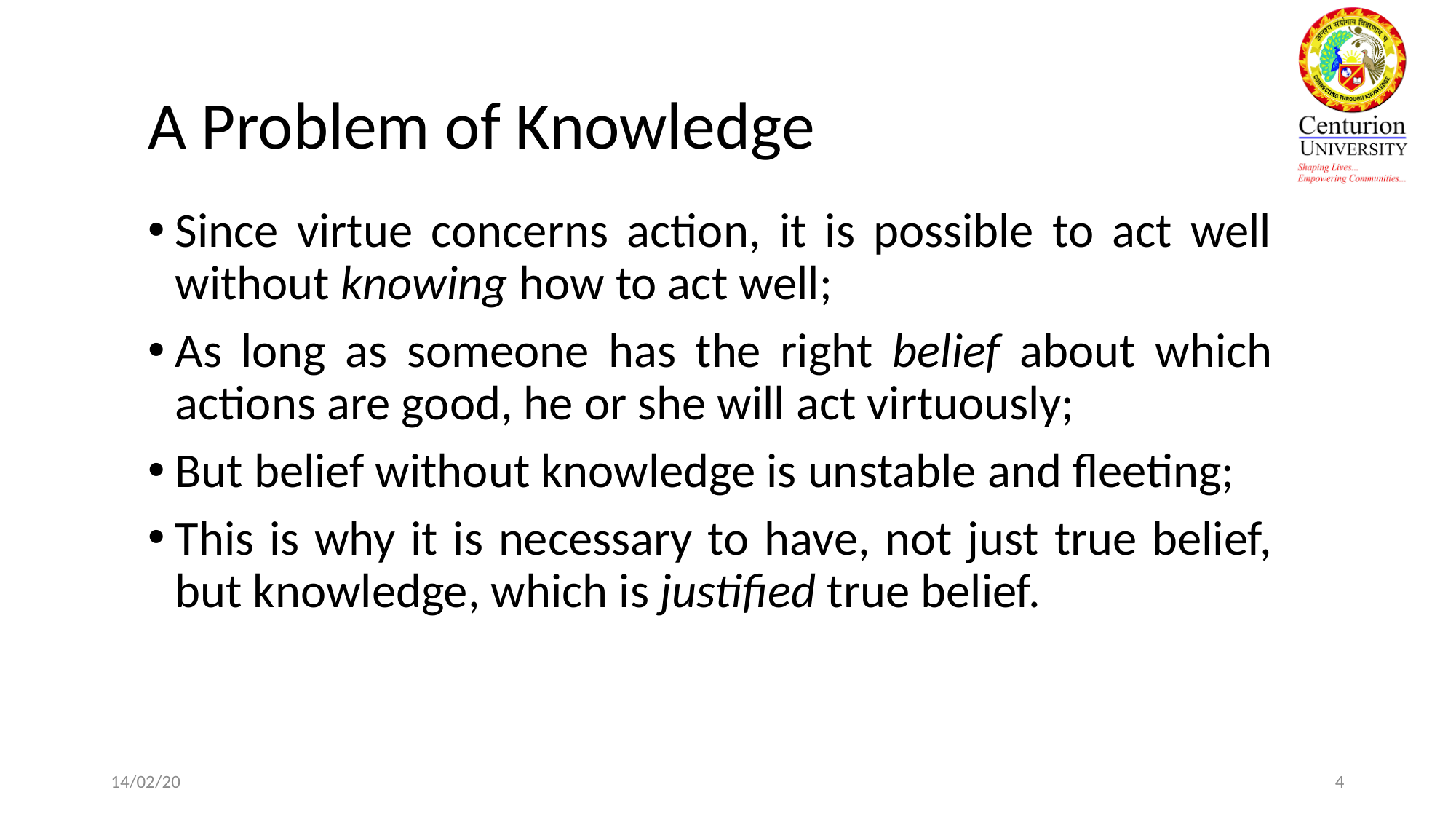

# A Problem of Knowledge
Since virtue concerns action, it is possible to act well without knowing how to act well;
As long as someone has the right belief about which actions are good, he or she will act virtuously;
But belief without knowledge is unstable and fleeting;
This is why it is necessary to have, not just true belief, but knowledge, which is justified true belief.
14/02/20
4